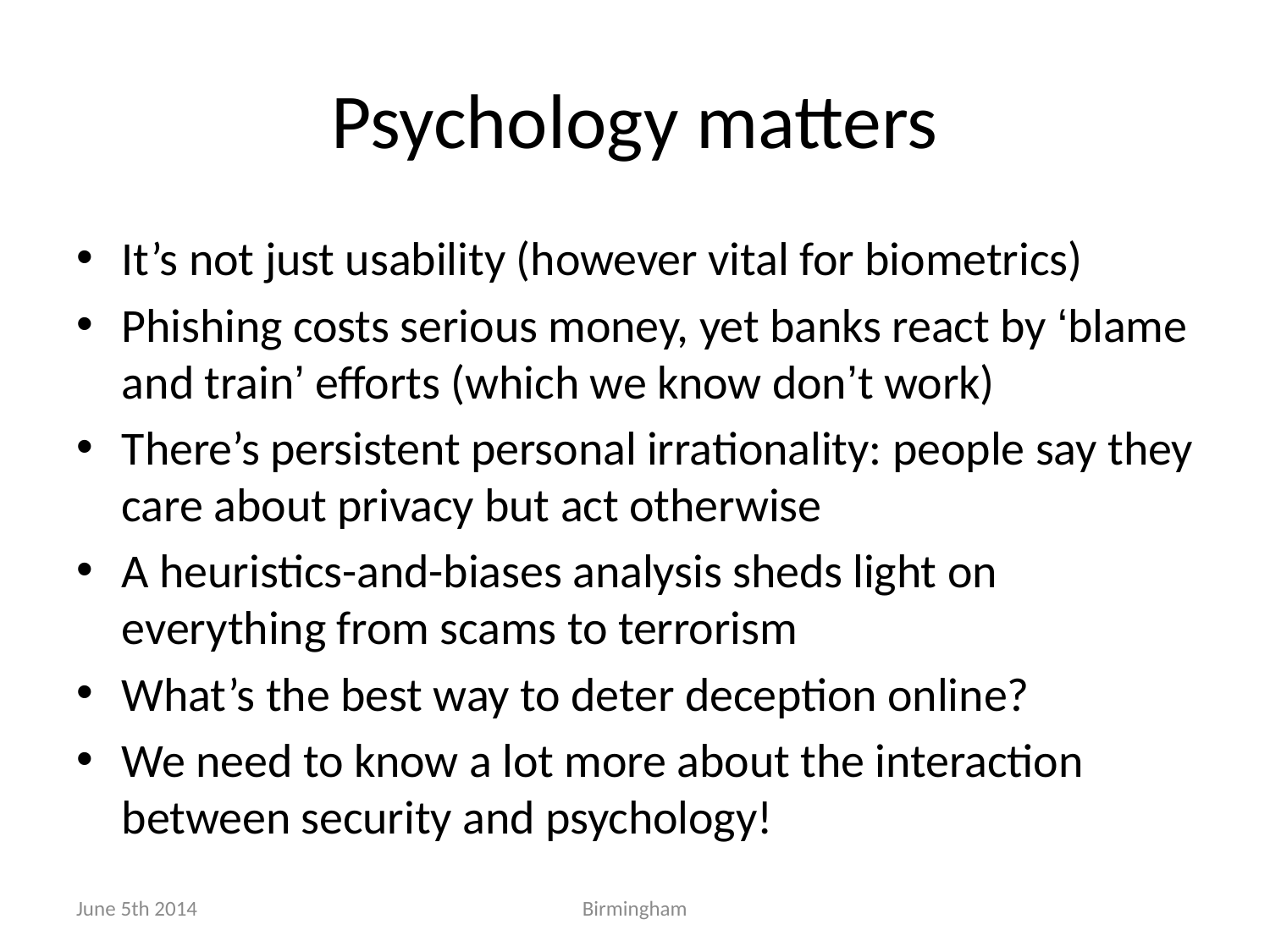

# Psychology matters
It’s not just usability (however vital for biometrics)
Phishing costs serious money, yet banks react by ‘blame and train’ efforts (which we know don’t work)
There’s persistent personal irrationality: people say they care about privacy but act otherwise
A heuristics-and-biases analysis sheds light on everything from scams to terrorism
What’s the best way to deter deception online?
We need to know a lot more about the interaction between security and psychology!
June 5th 2014
Birmingham